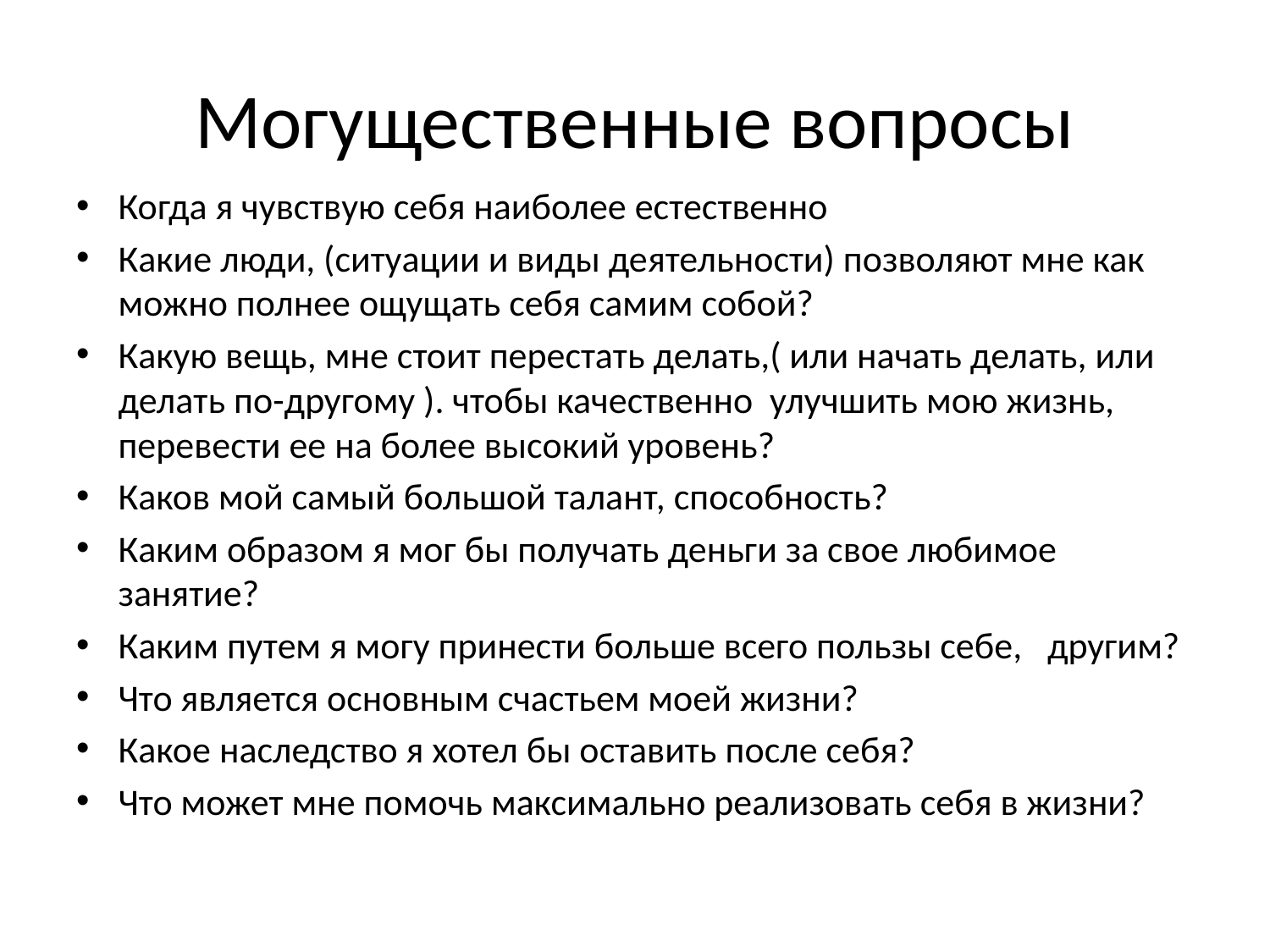

# Могущественные вопросы
Когда я чувствую себя наиболее естественно
Какие люди, (ситуации и виды деятельности) позволяют мне как можно полнее ощущать себя самим собой?
Какую вещь, мне стоит перестать делать,( или начать делать, или делать по-другому ). чтобы качественно  улучшить мою жизнь, перевести ее на более высокий уровень?
Каков мой самый большой талант, способность?
Каким образом я мог бы получать деньги за свое любимое занятие?
Каким путем я могу принести больше всего пользы себе,   другим?
Что является основным счастьем моей жизни?
Какое наследство я хотел бы оставить после себя?
Что может мне помочь максимально реализовать себя в жизни?